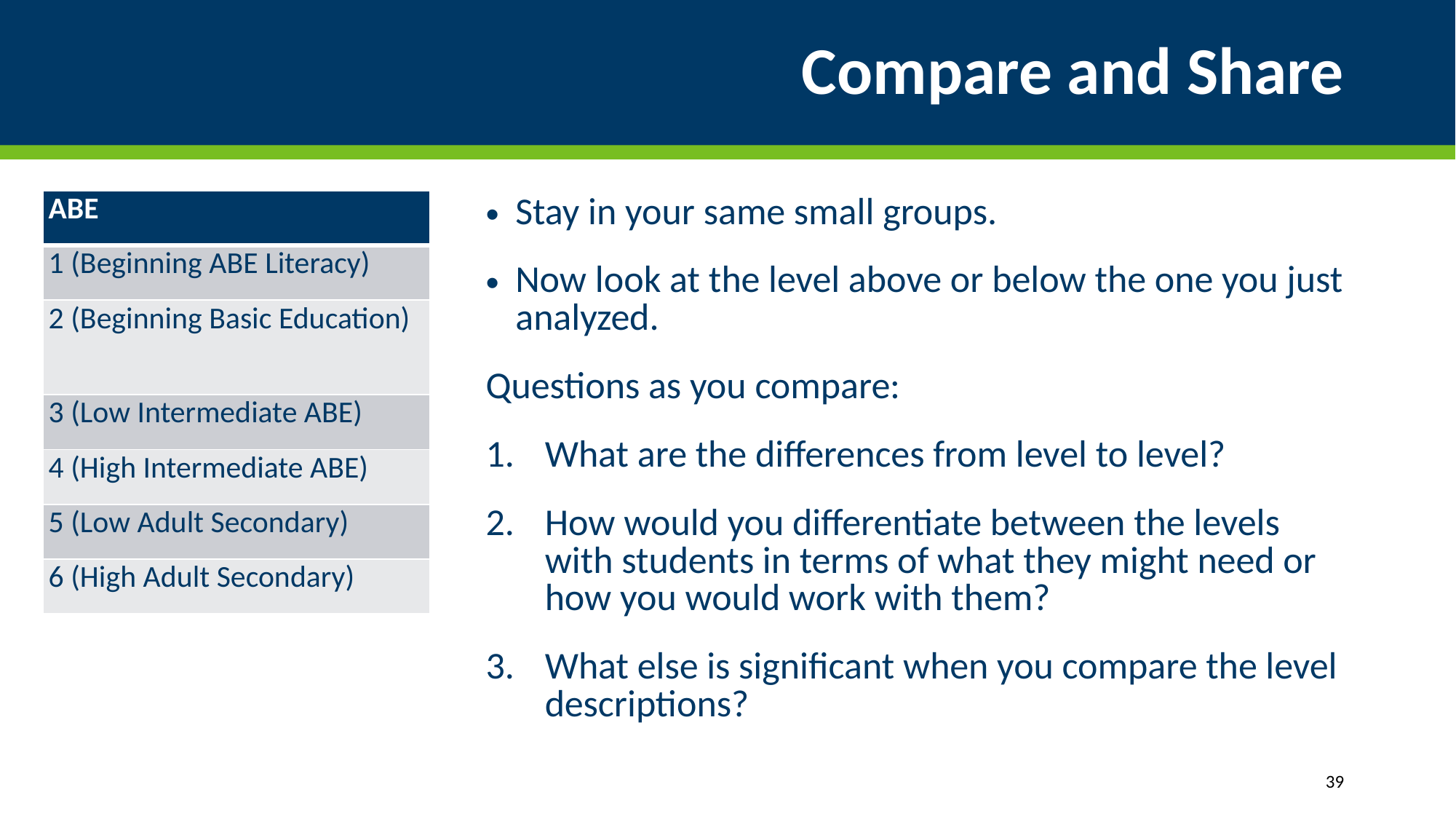

# Compare and Share
| ABE |
| --- |
| 1 (Beginning ABE Literacy) |
| 2 (Beginning Basic Education) |
| 3 (Low Intermediate ABE) |
| 4 (High Intermediate ABE) |
| 5 (Low Adult Secondary) |
| 6 (High Adult Secondary) |
Stay in your same small groups.
Now look at the level above or below the one you just analyzed.
Questions as you compare:
What are the differences from level to level?
How would you differentiate between the levels with students in terms of what they might need or how you would work with them?
What else is significant when you compare the level descriptions?
39